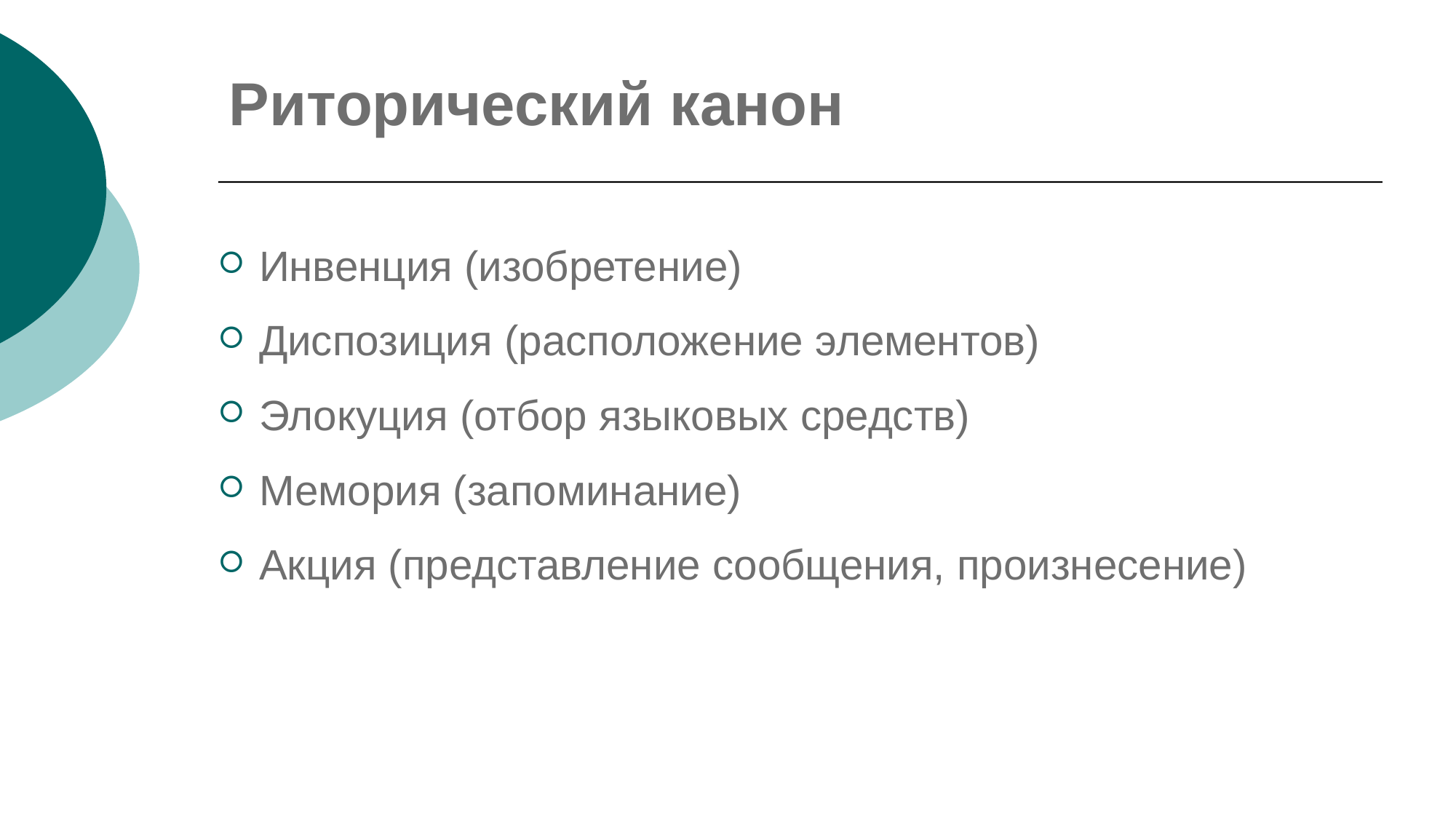

Инвенция (изобретение)
Диспозиция (расположение элементов)
Элокуция (отбор языковых средств)
Мемория (запоминание)
Акция (представление сообщения, произнесение)

Риторический канон